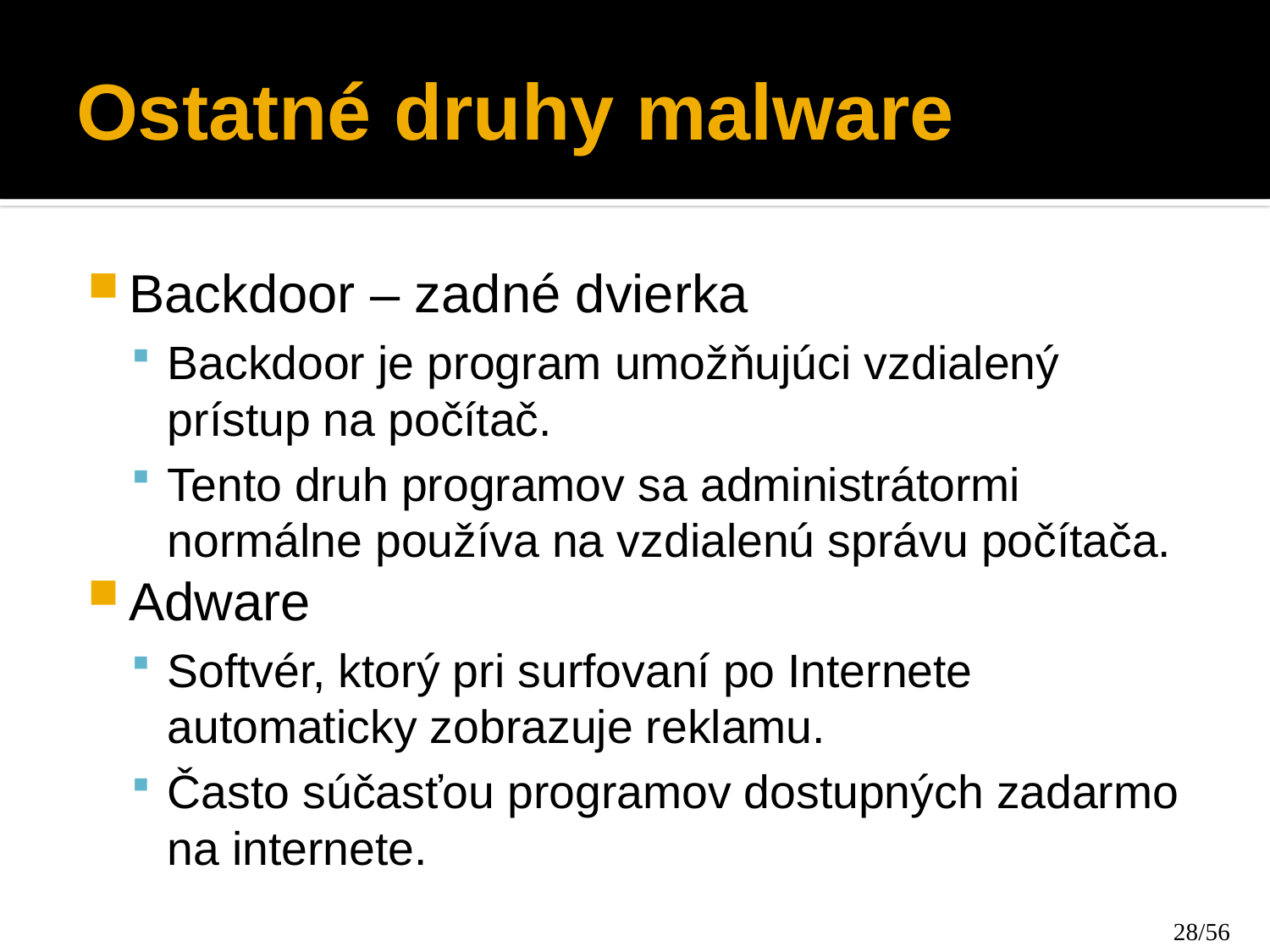

# Ostatné druhy malware
Backdoor – zadné dvierka
Backdoor je program umožňujúci vzdialený prístup na počítač.
Tento druh programov sa administrátormi normálne používa na vzdialenú správu počítača.
Adware
Softvér, ktorý pri surfovaní po Internete automaticky zobrazuje reklamu.
Často súčasťou programov dostupných zadarmo na internete.